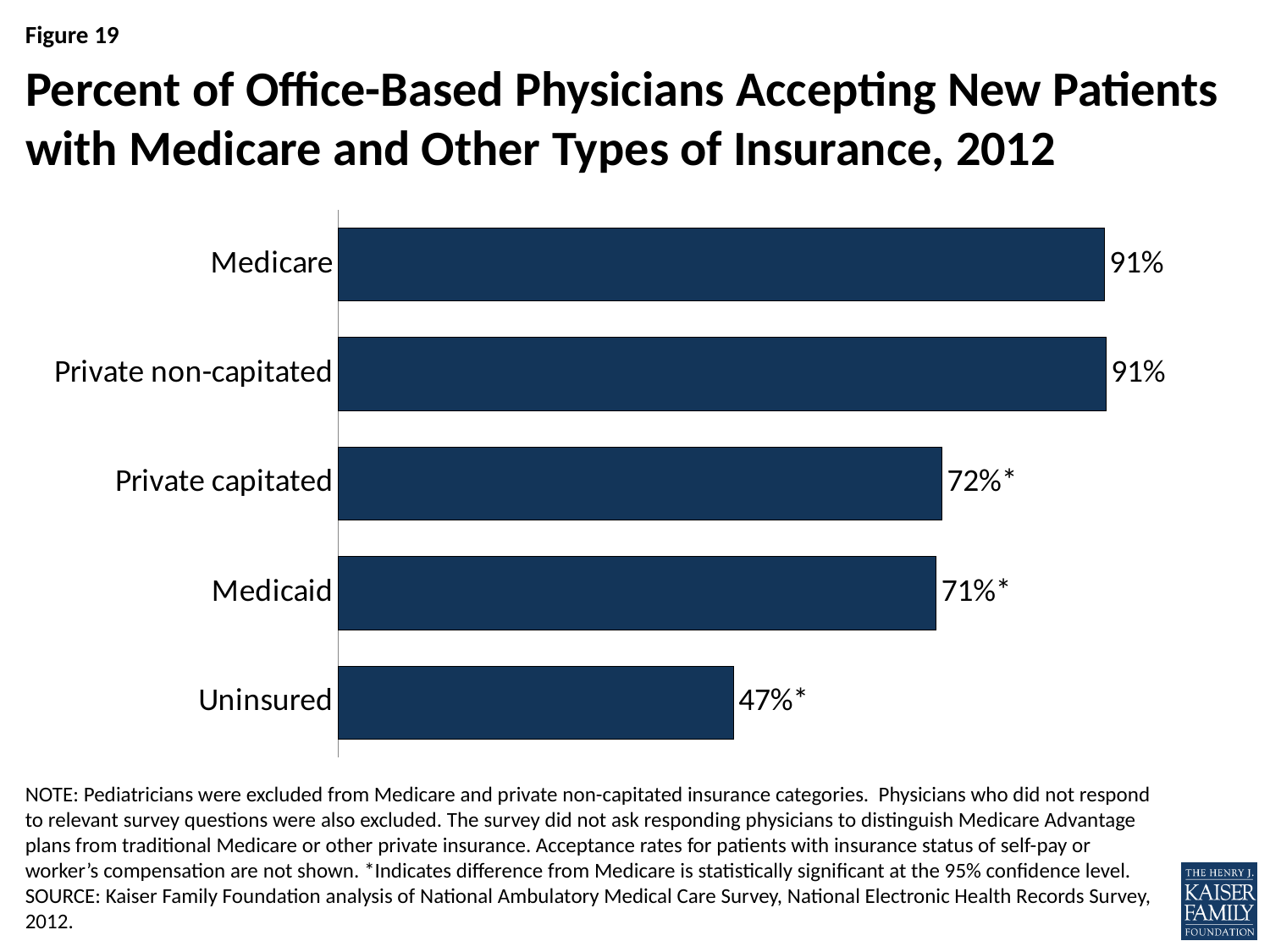

# Percent of Office-Based Physicians Accepting New Patients with Medicare and Other Types of Insurance, 2012

### Chart

| Category | Series 1 |
|---|---|
| Medicare | 0.907 |
| Private non-capitated | 0.909 |
| Private capitated | 0.715 |
| Medicaid | 0.708 |
| Uninsured | 0.468 |
NOTE: Pediatricians were excluded from Medicare and private non-capitated insurance categories.  Physicians who did not respond to relevant survey questions were also excluded. The survey did not ask responding physicians to distinguish Medicare Advantage plans from traditional Medicare or other private insurance. Acceptance rates for patients with insurance status of self-pay or worker’s compensation are not shown. *Indicates difference from Medicare is statistically significant at the 95% confidence level.
SOURCE: Kaiser Family Foundation analysis of National Ambulatory Medical Care Survey, National Electronic Health Records Survey, 2012.